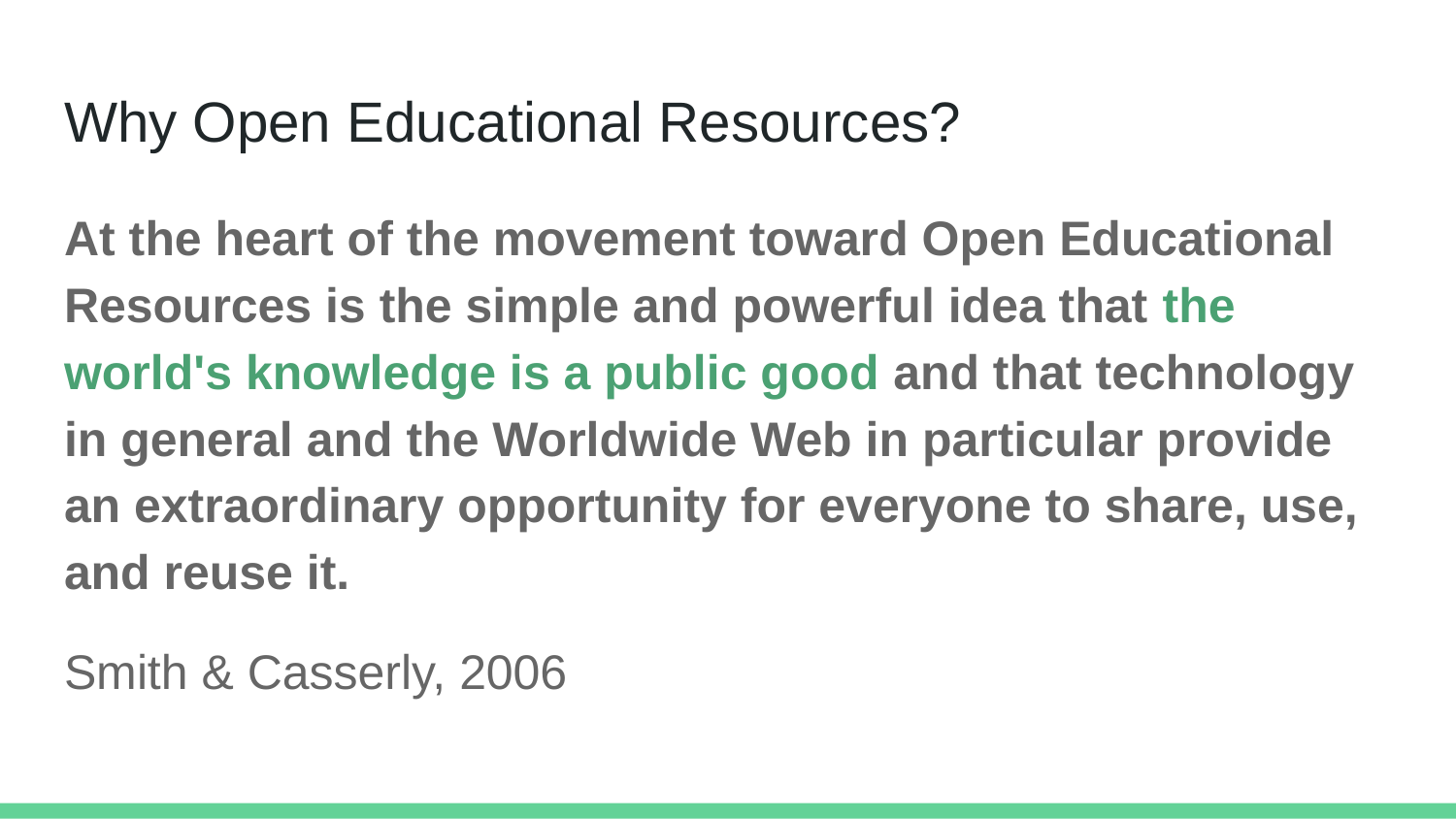

# Why Open Educational Resources?
At the heart of the movement toward Open Educational Resources is the simple and powerful idea that the world's knowledge is a public good and that technology in general and the Worldwide Web in particular provide an extraordinary opportunity for everyone to share, use, and reuse it.
Smith & Casserly, 2006